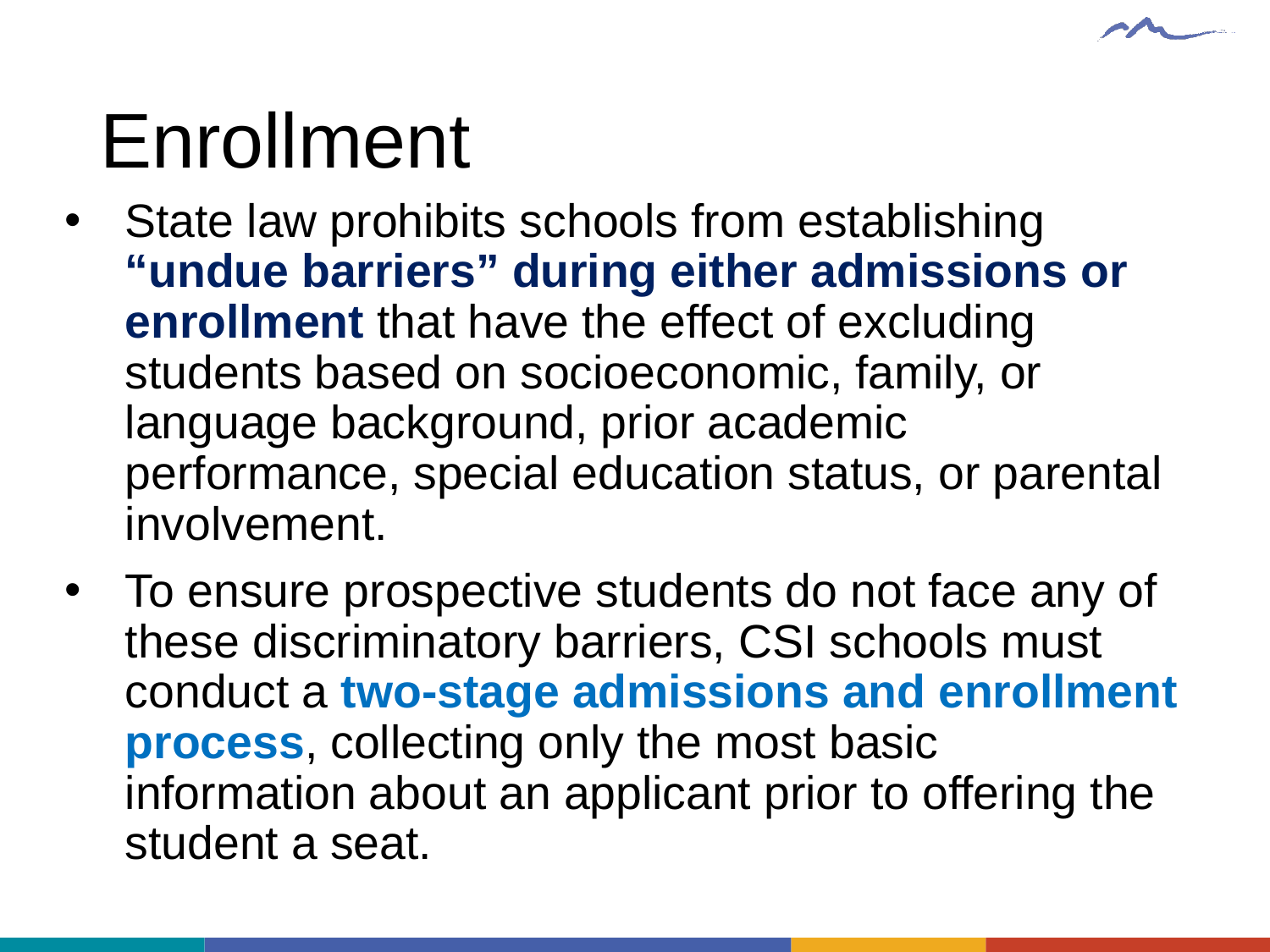

# Enrollment
State law prohibits schools from establishing “undue barriers” during either admissions or enrollment that have the effect of excluding students based on socioeconomic, family, or language background, prior academic performance, special education status, or parental involvement.
To ensure prospective students do not face any of these discriminatory barriers, CSI schools must conduct a two-stage admissions and enrollment process, collecting only the most basic information about an applicant prior to offering the student a seat.